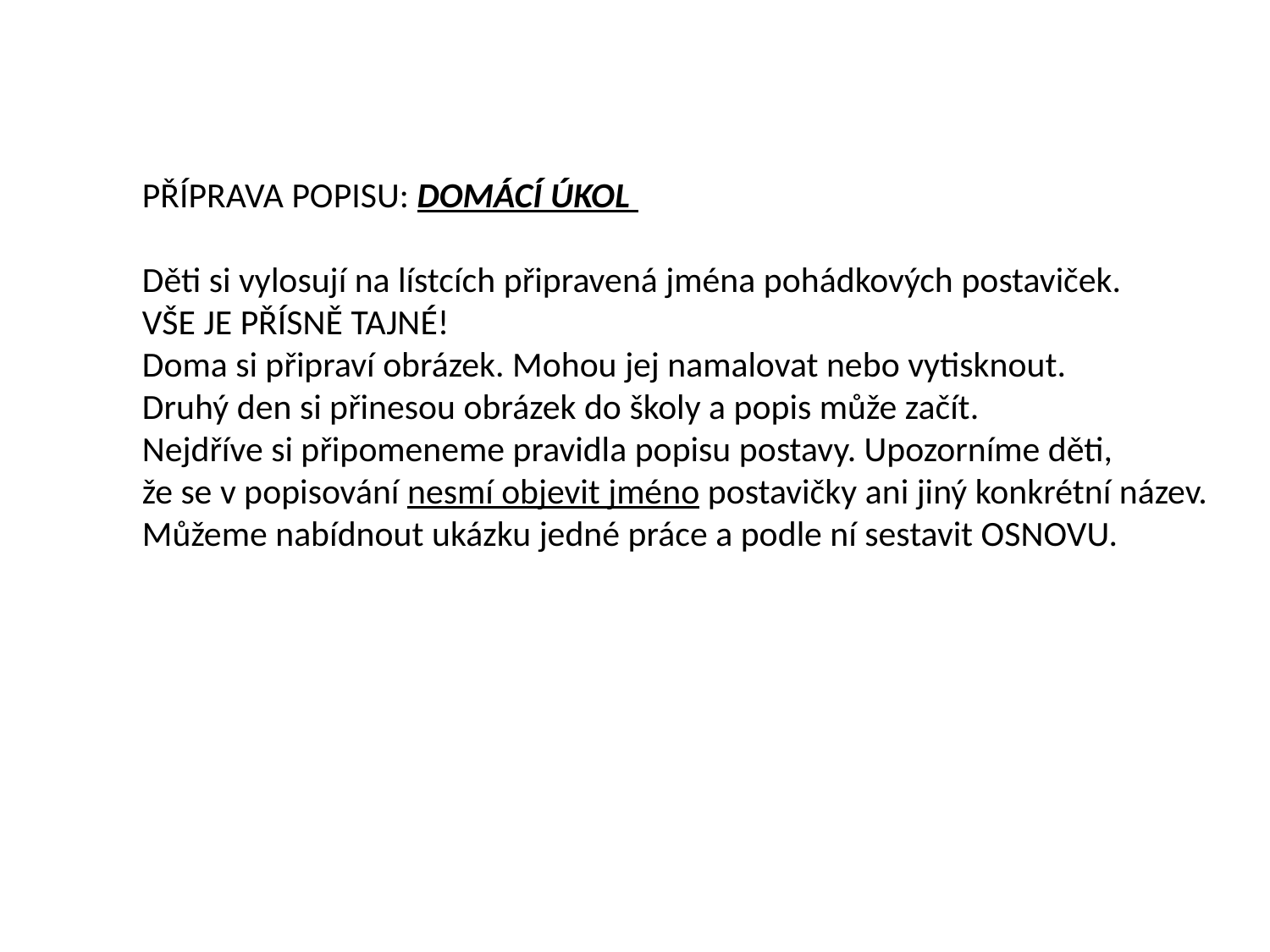

PŘÍPRAVA POPISU: DOMÁCÍ ÚKOL

Děti si vylosují na lístcích připravená jména pohádkových postaviček.
VŠE JE PŘÍSNĚ TAJNÉ!
Doma si připraví obrázek. Mohou jej namalovat nebo vytisknout.
Druhý den si přinesou obrázek do školy a popis může začít.
Nejdříve si připomeneme pravidla popisu postavy. Upozorníme děti,
že se v popisování nesmí objevit jméno postavičky ani jiný konkrétní název.
Můžeme nabídnout ukázku jedné práce a podle ní sestavit OSNOVU.